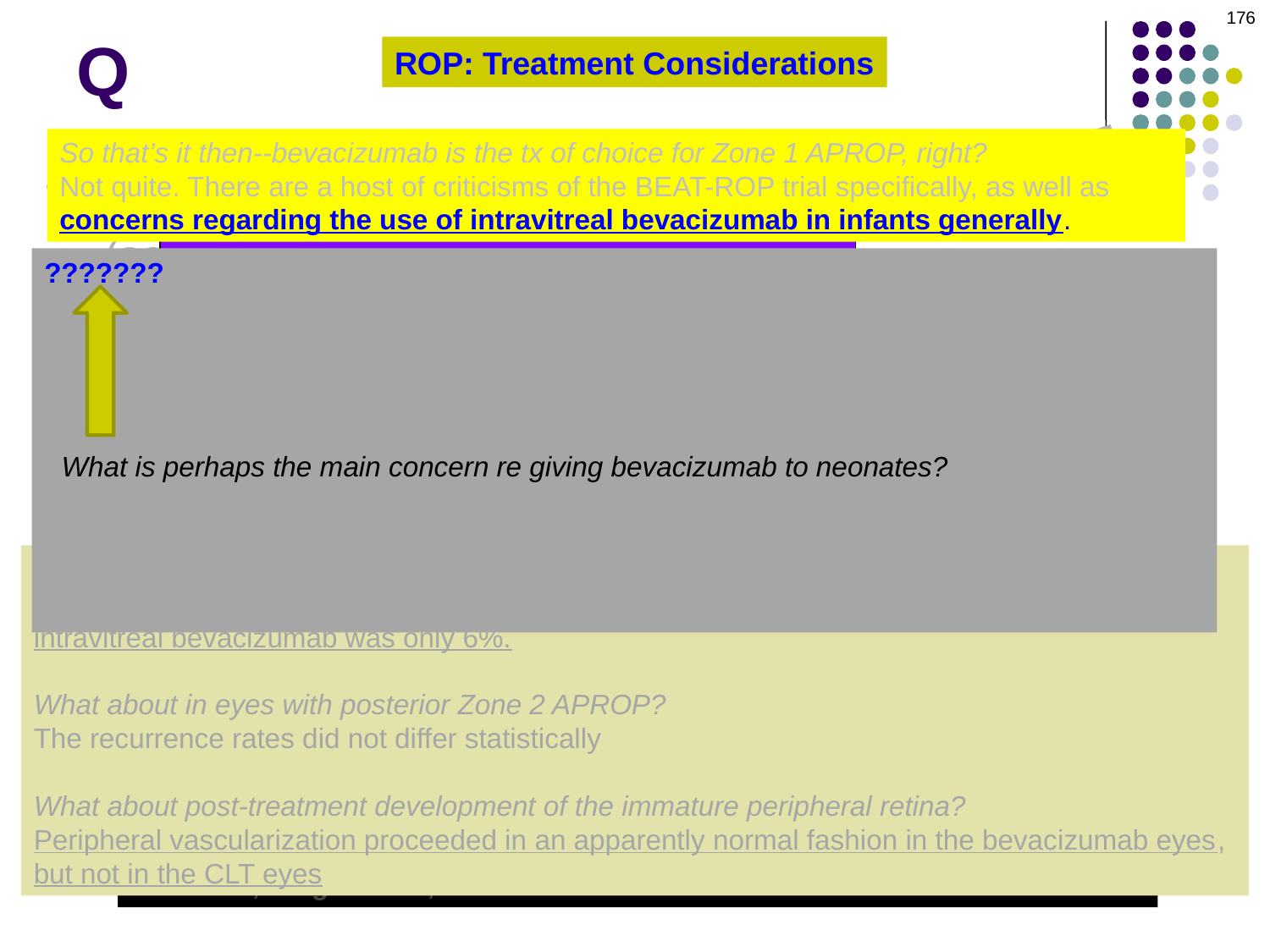

176
# Q
ROP: Treatment Considerations

So that’s it then--bevacizumab is the tx of choice for Zone 1 APROP, right?
Not quite. There are a host of criticisms of the BEAT-ROP trial specifically, as well as concerns regarding the use of intravitreal bevacizumab in infants generally.
This is the outdated definition of when to treat ROP             (so-called Threshold disease):
5 contiguous clock hours or 8 noncontiguous hours of Stage 3 disease (or worse) in Zone I or II, associated with plus disease

What is the UNconventional treatment for ROP?
Intravitreal bevacizumab

What clinical trial evaluated intravitreal bevacizumab
as a primary treatment for ROP?
The BEAT-ROP (Bevacizumab Eliminates Angiogenic
Threat in ROP) trial
??????? Systemic effects. As of this writing, there are no data describing 1) how much of the intravitreal bevacizumab ‘escapes’ into the systemic circulation, 2) the extent to which systemic VEGF levels are affected, or 3) what effect (if any) the systemic bevacizumab has on developing organ systems. For example: Of the five infants in the bevacizumab treatment arm of the BEAT-ROP who died, four died of lung complications. Animal-model studies of VEGF’s role in organogenesis indicate it plays a role in development of the pulmonary vascular tree and alveoli. Is there a causal connection here? No one knows. (The BEAT-ROP researchers are currently gathering long-term follow-up data including looking for systemic developmental effects.)

On the other hand, there is no reason to think CLT has any long-term effects outside the eye.

What is perhaps the main concern re giving bevacizumab to neonates?
What’s wrong with these criteria for treatment? Why don’t we use them anymore?
Research indicated that less than 13% of children treated via these criteria went
on to have 20/40 or better vision in treated eyes! That’s not a very good outcome,
so these criteria have been revised.

What are the new criteria?
Treatment is indicated if the ROP meets one of three criteria:

1. Zone 1, any Stage, with Plus disease
or
2. Zone 1, Stage 3, with or without Plus disease
or
3. Zone 2, Stage 2 or 3, with Plus disease
What was the key finding of the BEAT-ROP trial?
In eyes with Zone 1 APROP, the rate of recurrence after CLT was 42%, whereas the rate after intravitreal bevacizumab was only 6%.

What about in eyes with posterior Zone 2 APROP?
The recurrence rates did not differ statistically

What about post-treatment development of the immature peripheral retina?
Peripheral vascularization proceeded in an apparently normal fashion in the bevacizumab eyes, but not in the CLT eyes